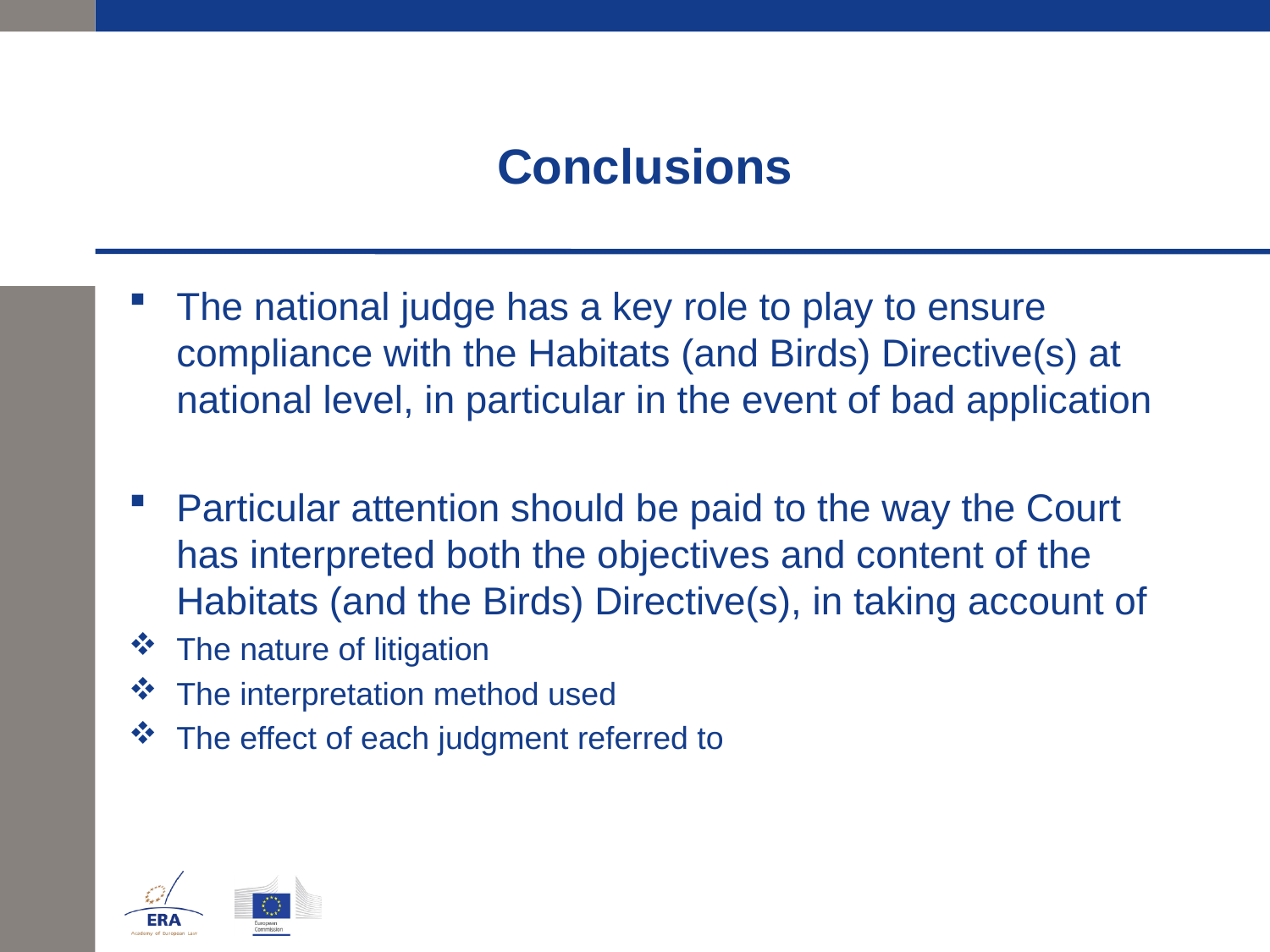

# Conclusions
The national judge has a key role to play to ensure compliance with the Habitats (and Birds) Directive(s) at national level, in particular in the event of bad application

Particular attention should be paid to the way the Court has interpreted both the objectives and content of the Habitats (and the Birds) Directive(s), in taking account of
The nature of litigation
The interpretation method used
The effect of each judgment referred to